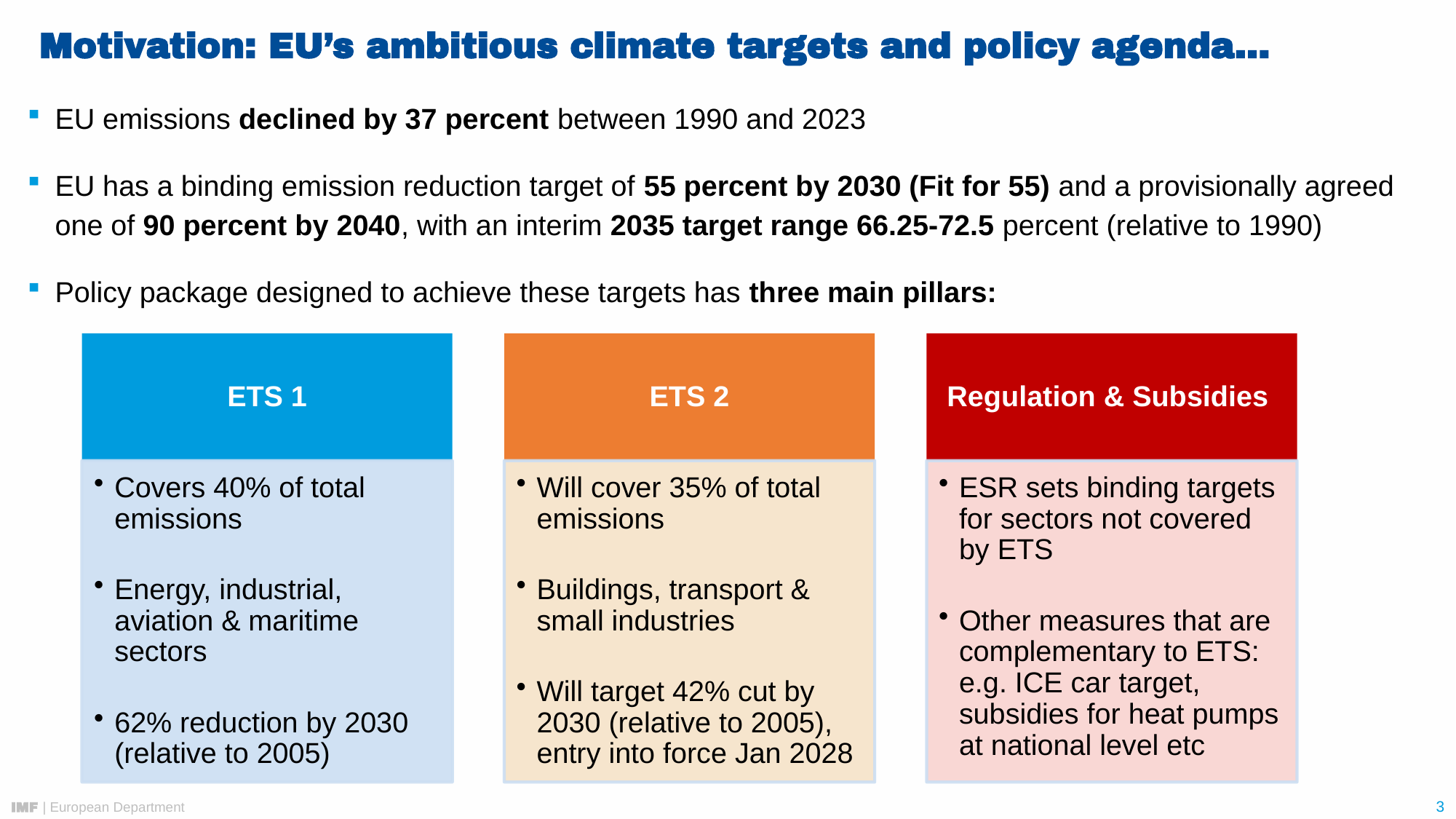

# Motivation: EU’s ambitious climate targets and policy agenda…
EU emissions declined by 37 percent between 1990 and 2023
EU has a binding emission reduction target of 55 percent by 2030 (Fit for 55) and a provisionally agreed one of 90 percent by 2040, with an interim 2035 target range 66.25-72.5 percent (relative to 1990)
Policy package designed to achieve these targets has three main pillars:

ETS 1
Covers 40% of total emissions

Energy, industrial, aviation & maritime sectors

62% reduction by 2030 (relative to 2005)
ETS 2
Will cover 35% of total emissions

Buildings, transport & small industries

Will target 42% cut by 2030 (relative to 2005), entry into force Jan 2028
Regulation & Subsidies
ESR sets binding targets for sectors not covered by ETS

Other measures that are complementary to ETS: e.g. ICE car target, subsidies for heat pumps at national level etc